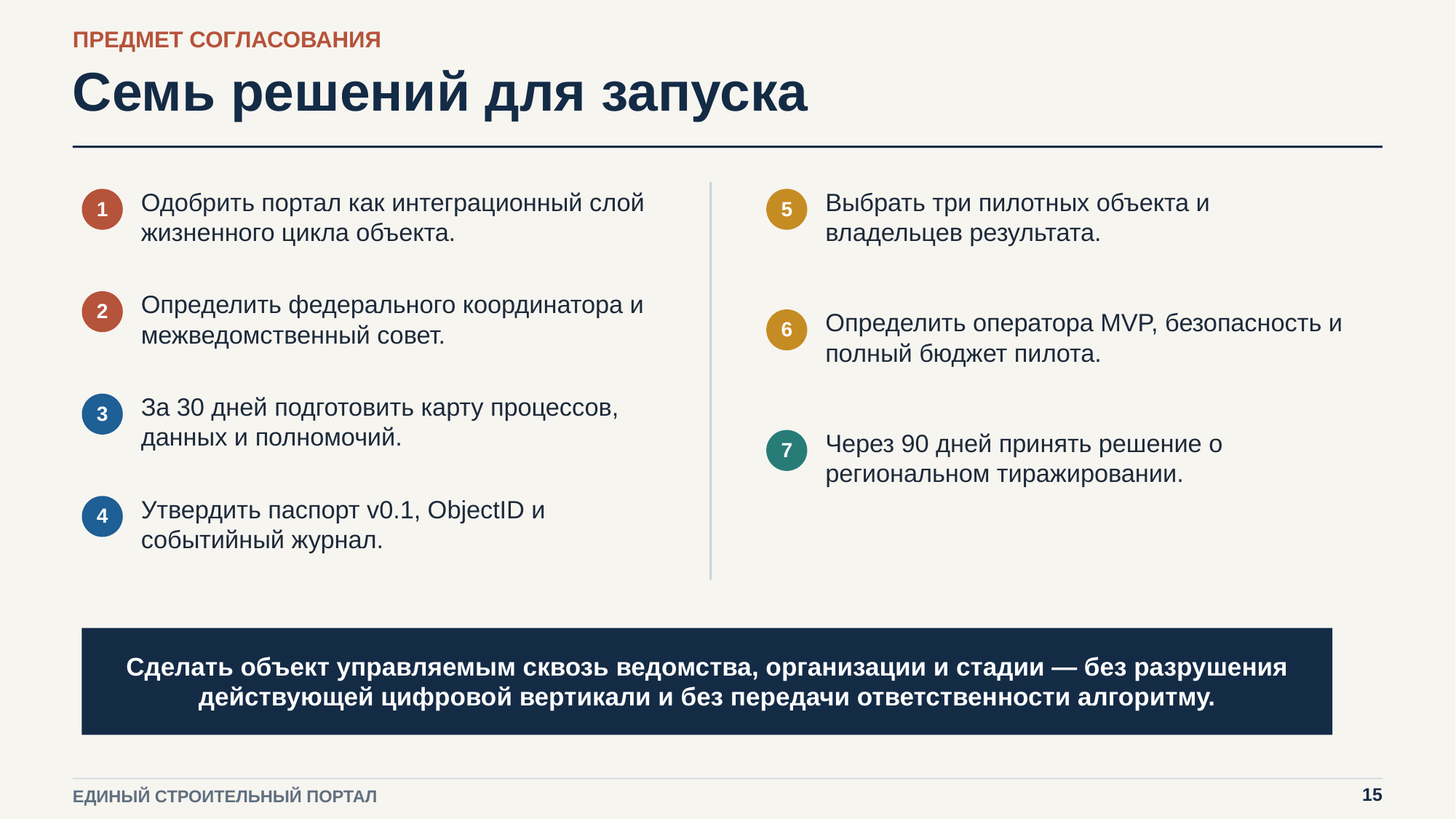

ПРЕДМЕТ СОГЛАСОВАНИЯ
Семь решений для запуска

Одобрить портал как интеграционный слой жизненного цикла объекта.
Выбрать три пилотных объекта и владельцев результата.
1
5
Определить федерального координатора и межведомственный совет.
2
Определить оператора MVP, безопасность и полный бюджет пилота.
6
За 30 дней подготовить карту процессов, данных и полномочий.
3
Через 90 дней принять решение о региональном тиражировании.
7
Утвердить паспорт v0.1, ObjectID и событийный журнал.
4

Сделать объект управляемым сквозь ведомства, организации и стадии — без разрушения действующей цифровой вертикали и без передачи ответственности алгоритму.

15
ЕДИНЫЙ СТРОИТЕЛЬНЫЙ ПОРТАЛ